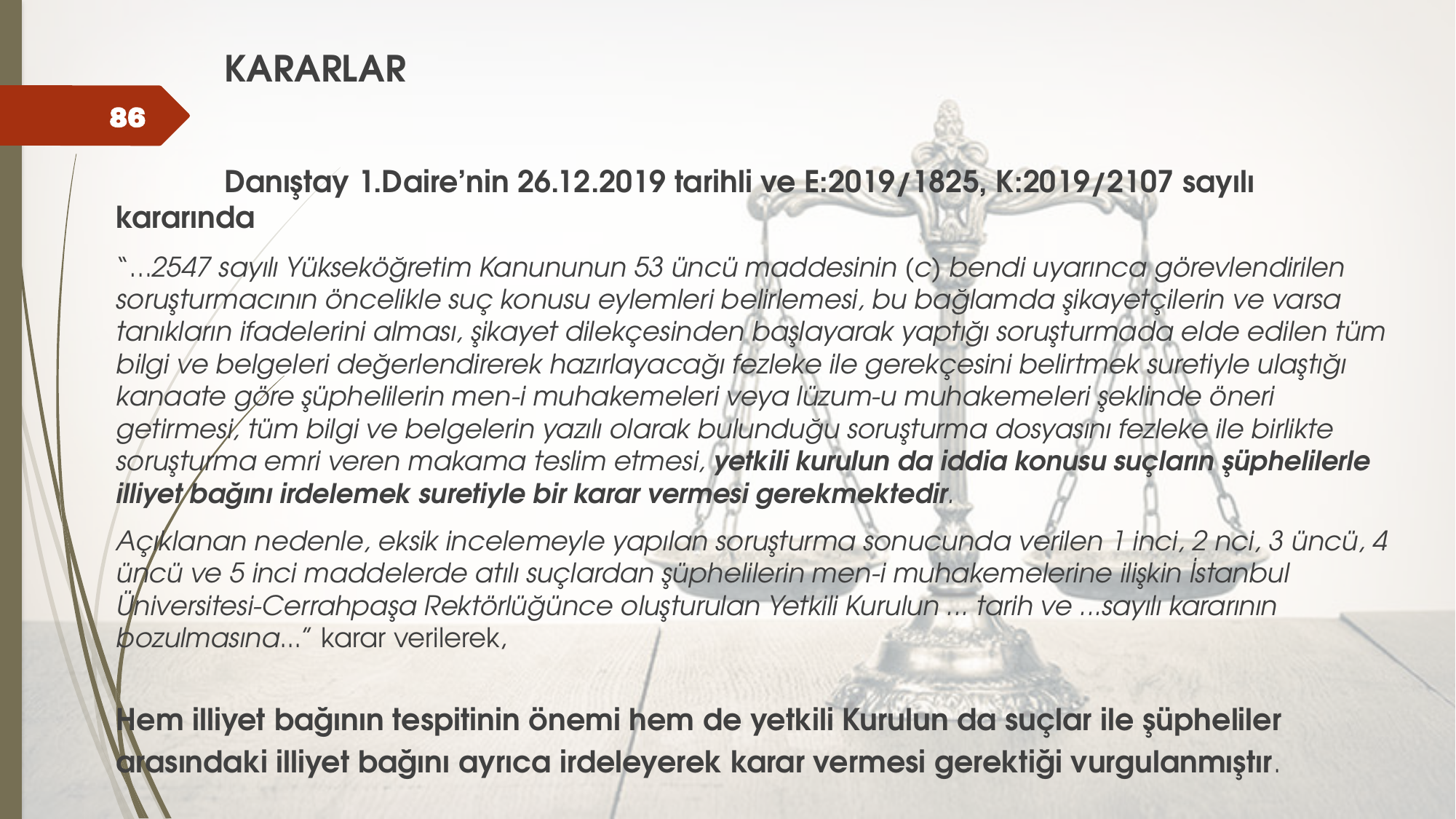

KARARLAR

	Danıştay 1.Daire’nin 26.12.2019 tarihli ve E:2019/1825, K:2019/2107 sayılı kararında
“…2547 sayılı Yükseköğretim Kanununun 53 üncü maddesinin (c) bendi uyarınca görevlendirilen soruşturmacının öncelikle suç konusu eylemleri belirlemesi, bu bağlamda şikayetçilerin ve varsa tanıkların ifadelerini alması, şikayet dilekçesinden başlayarak yaptığı soruşturmada elde edilen tüm bilgi ve belgeleri değerlendirerek hazırlayacağı fezleke ile gerekçesini belirtmek suretiyle ulaştığı kanaate göre şüphelilerin men-i muhakemeleri veya lüzum-u muhakemeleri şeklinde öneri getirmesi, tüm bilgi ve belgelerin yazılı olarak bulunduğu soruşturma dosyasını fezleke ile birlikte soruşturma emri veren makama teslim etmesi, yetkili kurulun da iddia konusu suçların şüphelilerle illiyet bağını irdelemek suretiyle bir karar vermesi gerekmektedir.
Açıklanan nedenle, eksik incelemeyle yapılan soruşturma sonucunda verilen 1 inci, 2 nci, 3 üncü, 4 üncü ve 5 inci maddelerde atılı suçlardan şüphelilerin men-i muhakemelerine ilişkin İstanbul Üniversitesi-Cerrahpaşa Rektörlüğünce oluşturulan Yetkili Kurulun ... tarih ve ...sayılı kararının bozulmasına...” karar verilerek,

Hem illiyet bağının tespitinin önemi hem de yetkili Kurulun da suçlar ile şüpheliler arasındaki illiyet bağını ayrıca irdeleyerek karar vermesi gerektiği vurgulanmıştır.
86